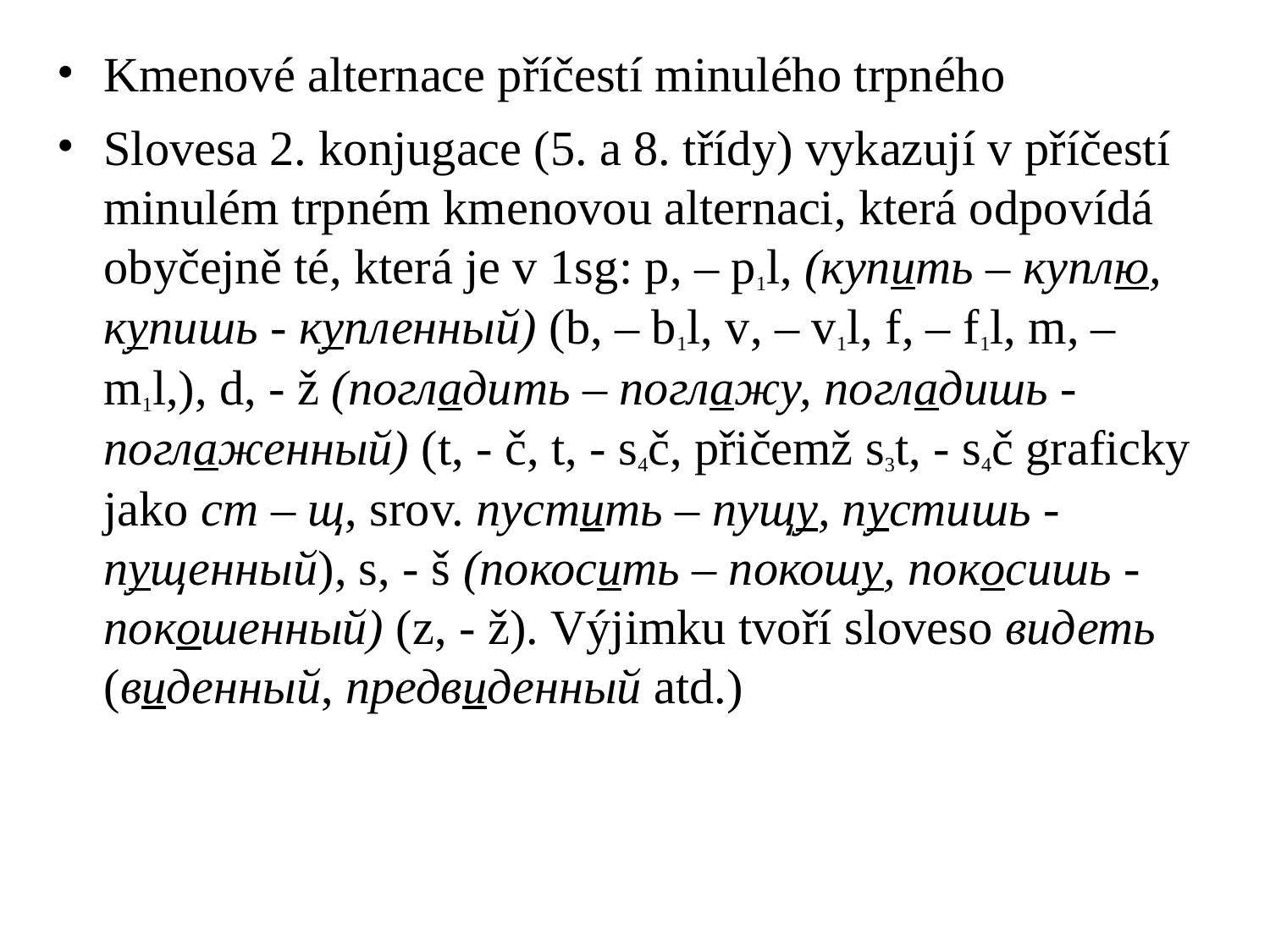

# Kmenové alternace příčestí minulého trpného
Slovesa 2. konjugace (5. a 8. třídy) vykazují v příčestí minulém trpném kmenovou alternaci, která odpovídá obyčejně té, která je v 1sg: p, – p1l, (купить – куплю, купишь - купленный) (b, – b1l, v, – v1l, f, – f1l, m, – m1l,), d, - ž (погладить – поглажу, погладишь - поглаженный) (t, - č, t, - s4č, přičemž s3t, - s4č graficky jako ст – щ, srov. пустить – пущу, пустишь - пущенный), s, - š (покосить – покошу, покосишь - покошенный) (z, - ž). Výjimku tvoří sloveso видеть (виденный, предвиденный atd.)